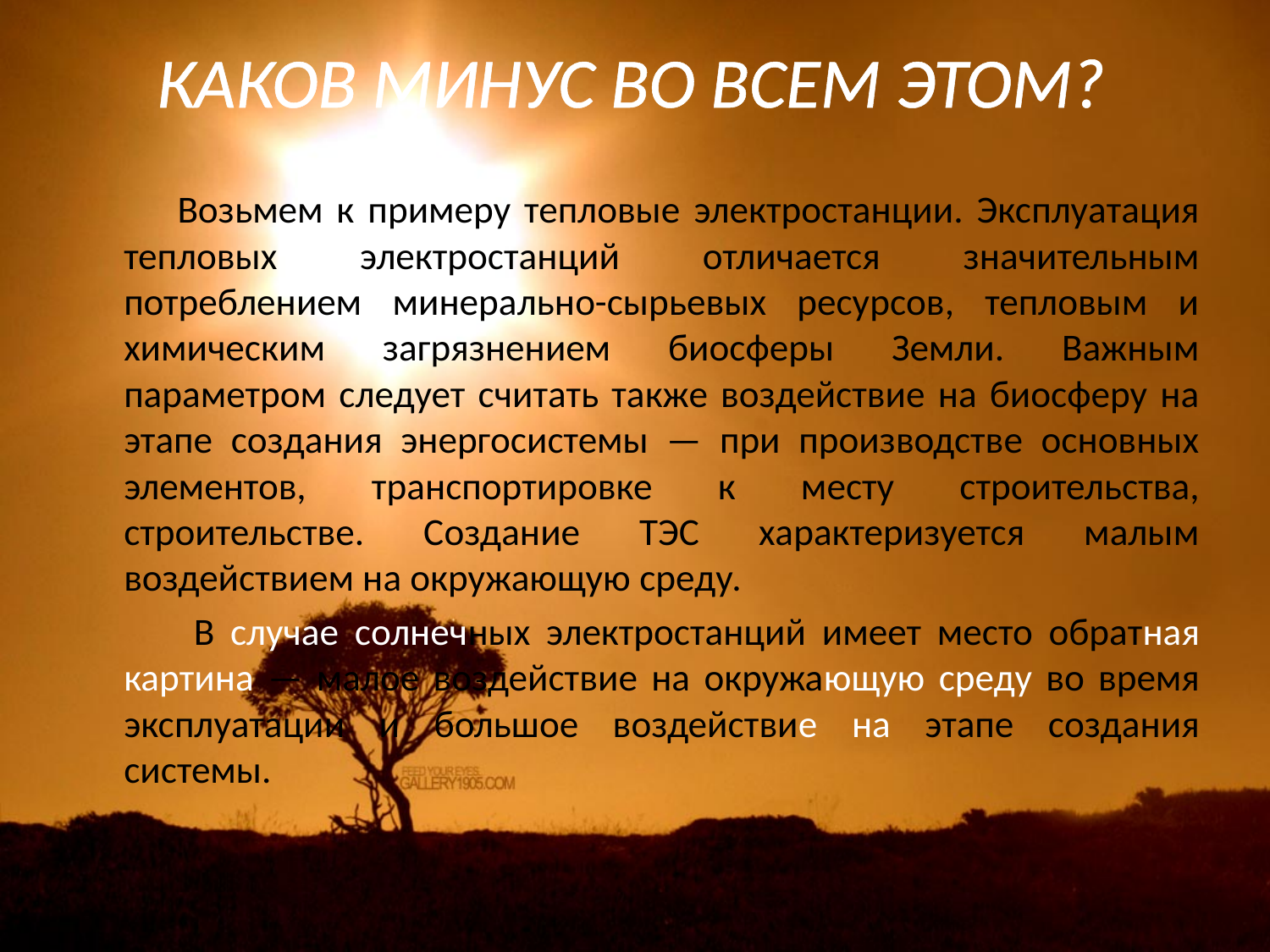

# КАКОВ МИНУС ВО ВСЕМ ЭТОМ?
       Возьмем к примеру тепловые электростанции. Эксплуатация тепловых электростанций отличается значительным потреблением минерально-сырьевых ресурсов, тепловым и химическим загрязнением биосферы Земли. Важным параметром следует считать также воздействие на биосферу на этапе создания энергосистемы — при производстве основных элементов, транспортировке к месту строительства, строительстве. Создание ТЭС характеризуется малым воздействием на окружающую среду.
       В случае солнечных электростанций имеет место обратная картина — малое воздействие на окружающую среду во время эксплуатации и большое воздействие на этапе создания системы.